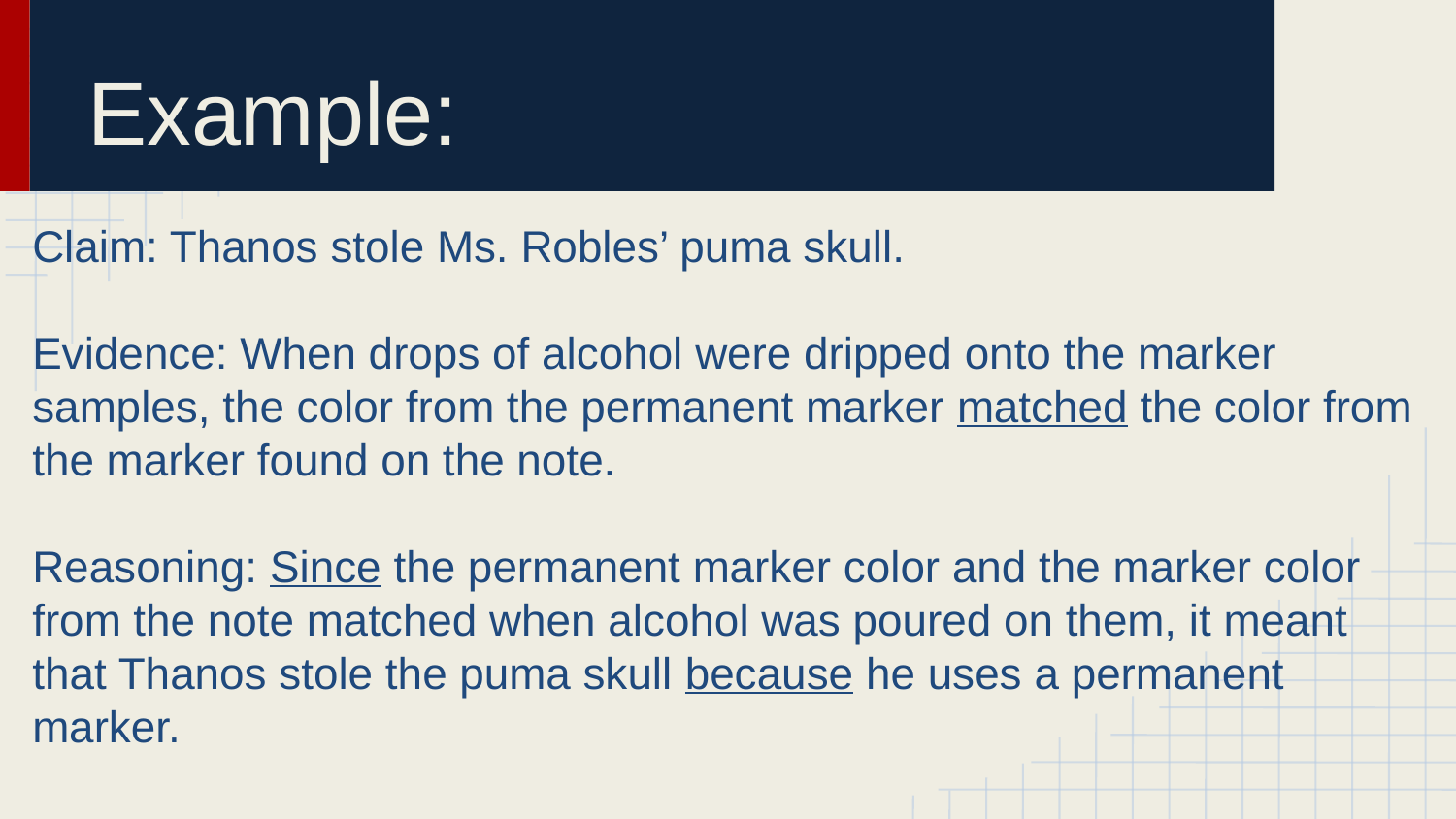

# Example:
Claim: Thanos stole Ms. Robles’ puma skull.

Evidence: When drops of alcohol were dripped onto the marker samples, the color from the permanent marker matched the color from the marker found on the note.

Reasoning: Since the permanent marker color and the marker color from the note matched when alcohol was poured on them, it meant that Thanos stole the puma skull because he uses a permanent marker.